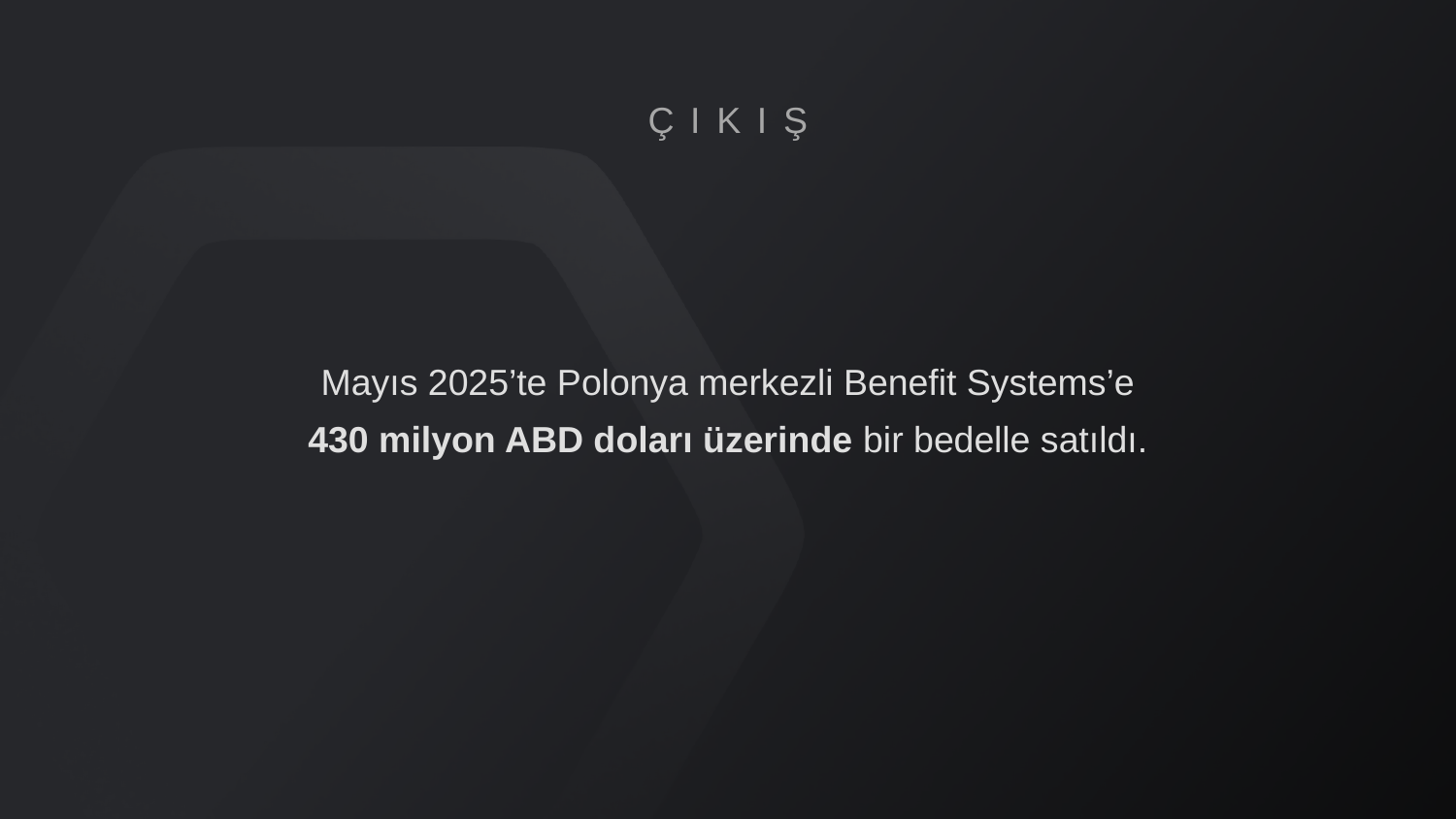

ÇIKIŞ
Mayıs 2025’te Polonya merkezli Benefit Systems’e
430 milyon ABD doları üzerinde bir bedelle satıldı.